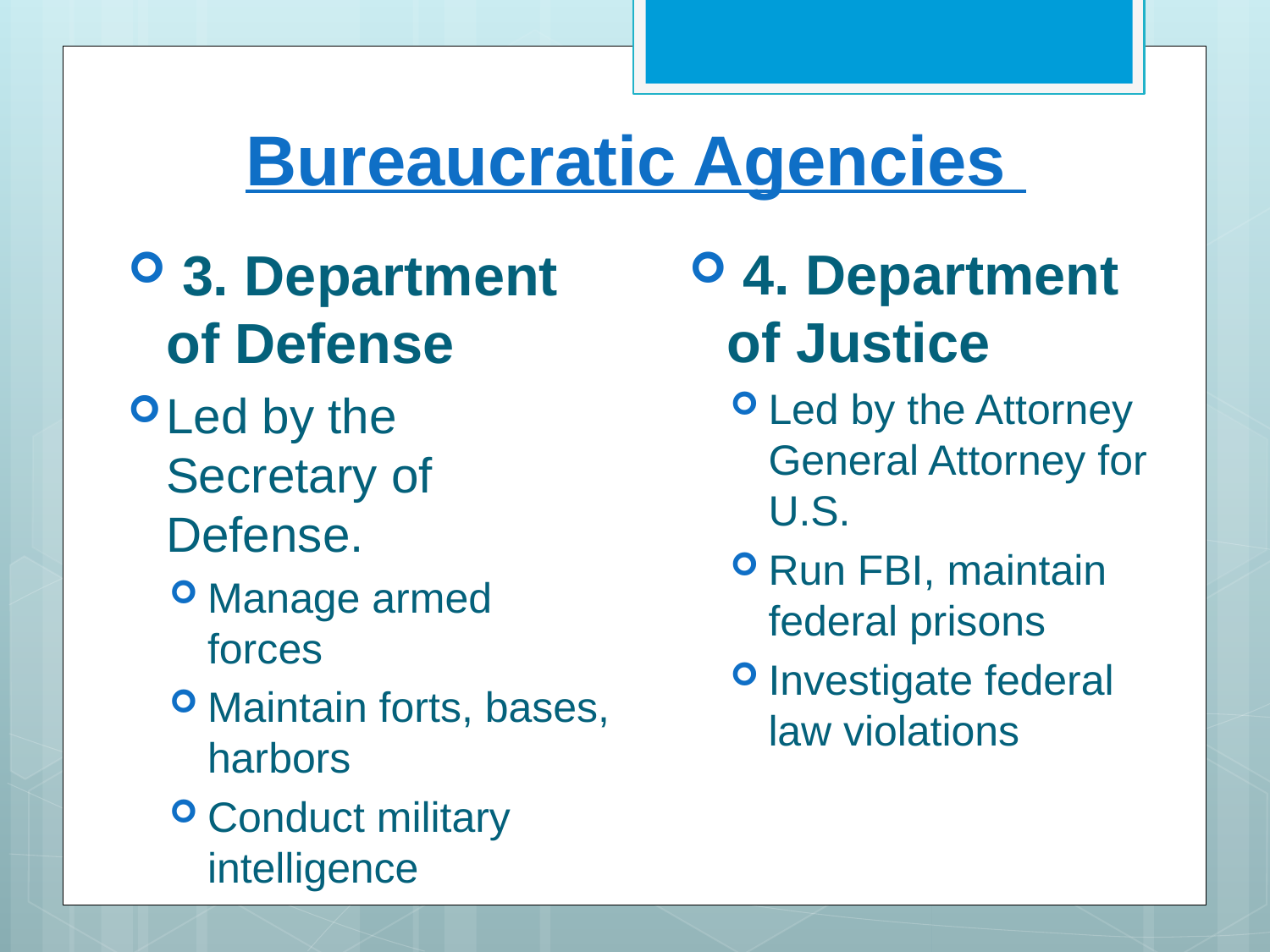

# Bureaucratic Agencies
 4. Department of Justice
Led by the Attorney General Attorney for U.S.
Run FBI, maintain federal prisons
Investigate federal law violations

 3. Department of Defense
Led by the Secretary of Defense.
Manage armed forces
Maintain forts, bases, harbors
Conduct military intelligence